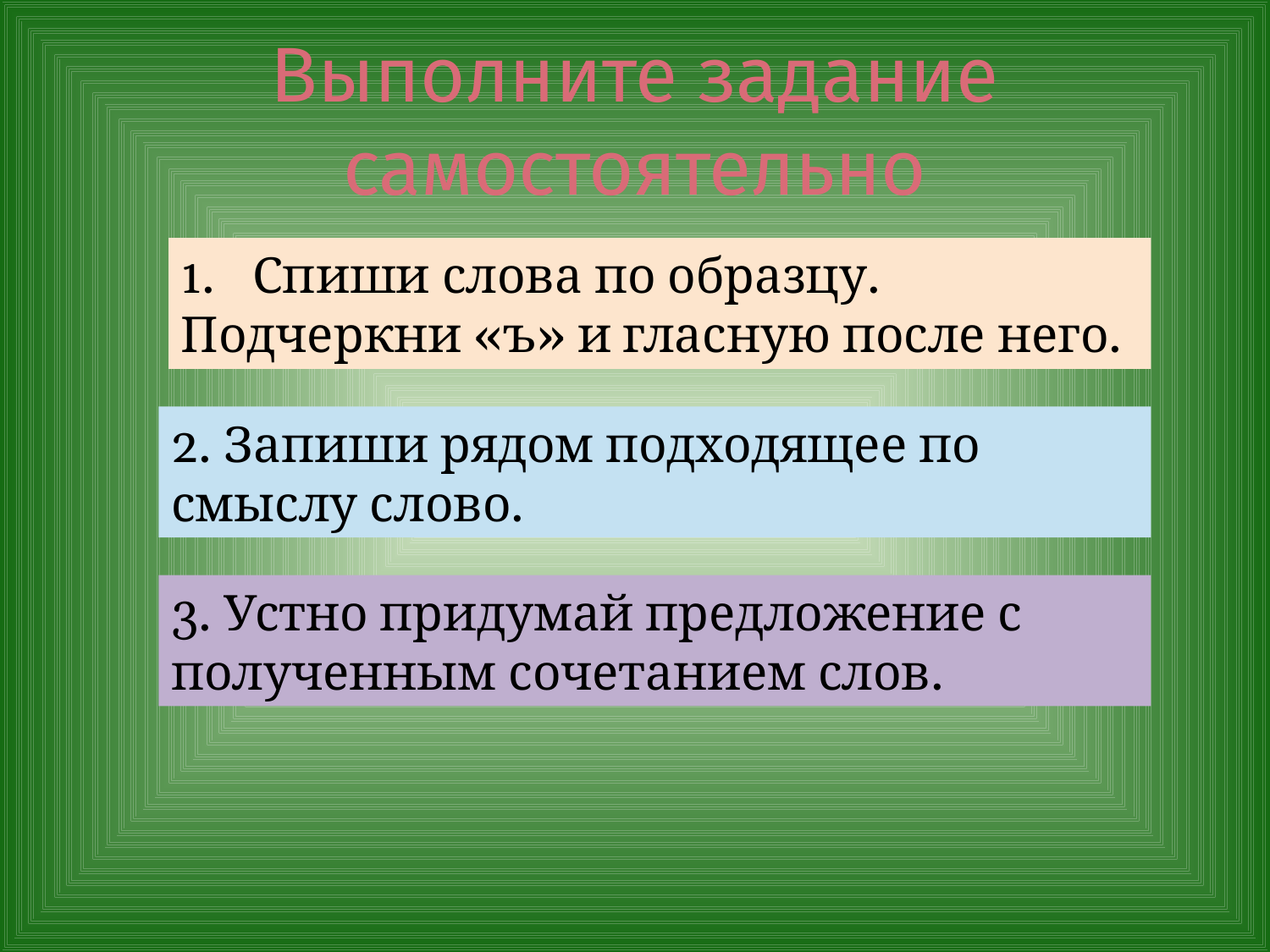

# Выполните задание самостоятельно
Спиши слова по образцу.
Подчеркни «ъ» и гласную после него.
2. Запиши рядом подходящее по смыслу слово.
3. Устно придумай предложение с полученным сочетанием слов.